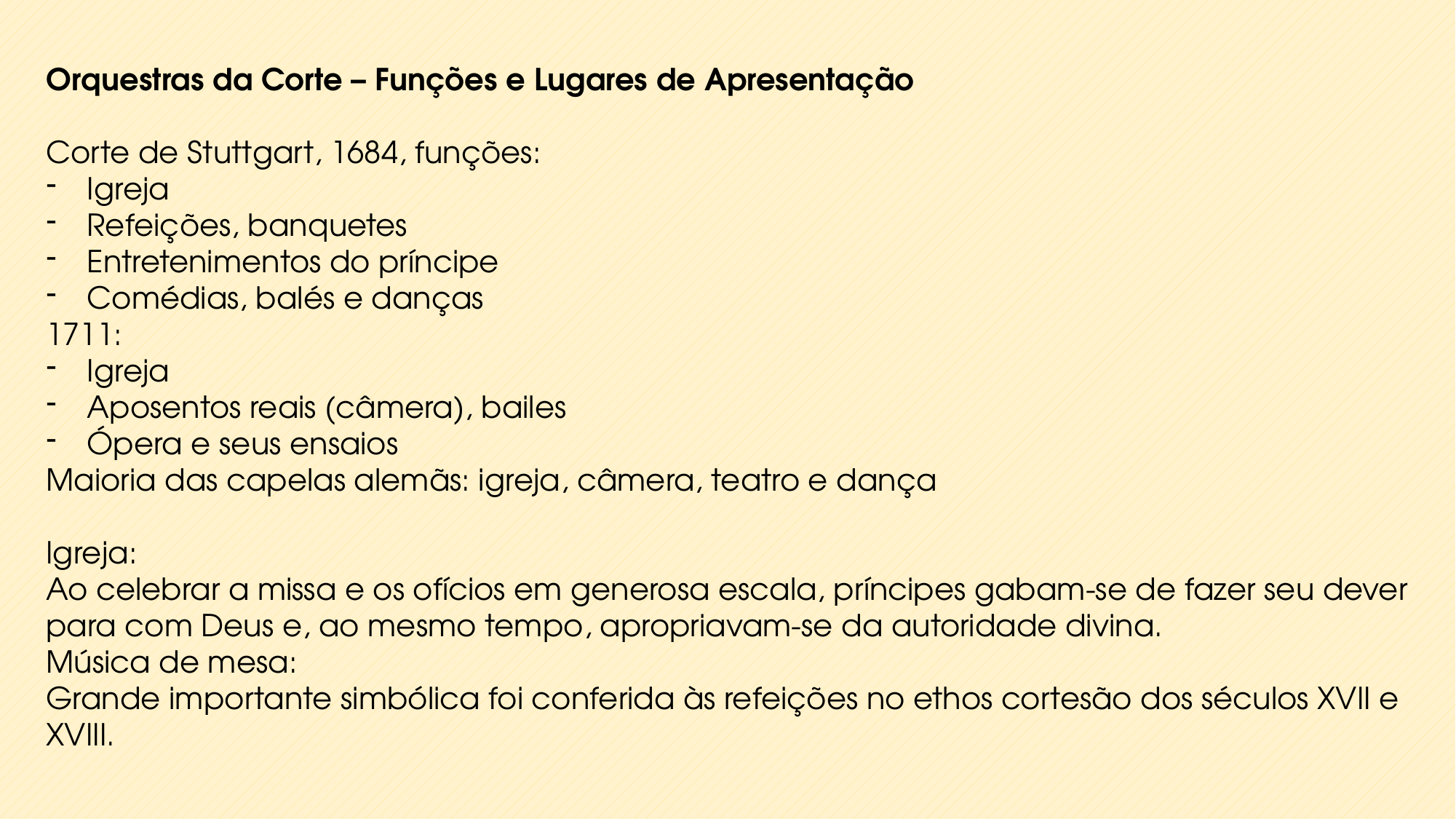

Orquestras da Corte – Funções e Lugares de Apresentação

Corte de Stuttgart, 1684, funções:
Igreja
Refeições, banquetes
Entretenimentos do príncipe
Comédias, balés e danças
1711:
Igreja
Aposentos reais (câmera), bailes
Ópera e seus ensaios
Maioria das capelas alemãs: igreja, câmera, teatro e dança

Igreja:
Ao celebrar a missa e os ofícios em generosa escala, príncipes gabam-se de fazer seu dever para com Deus e, ao mesmo tempo, apropriavam-se da autoridade divina.
Música de mesa:
Grande importante simbólica foi conferida às refeições no ethos cortesão dos séculos XVII e XVIII.